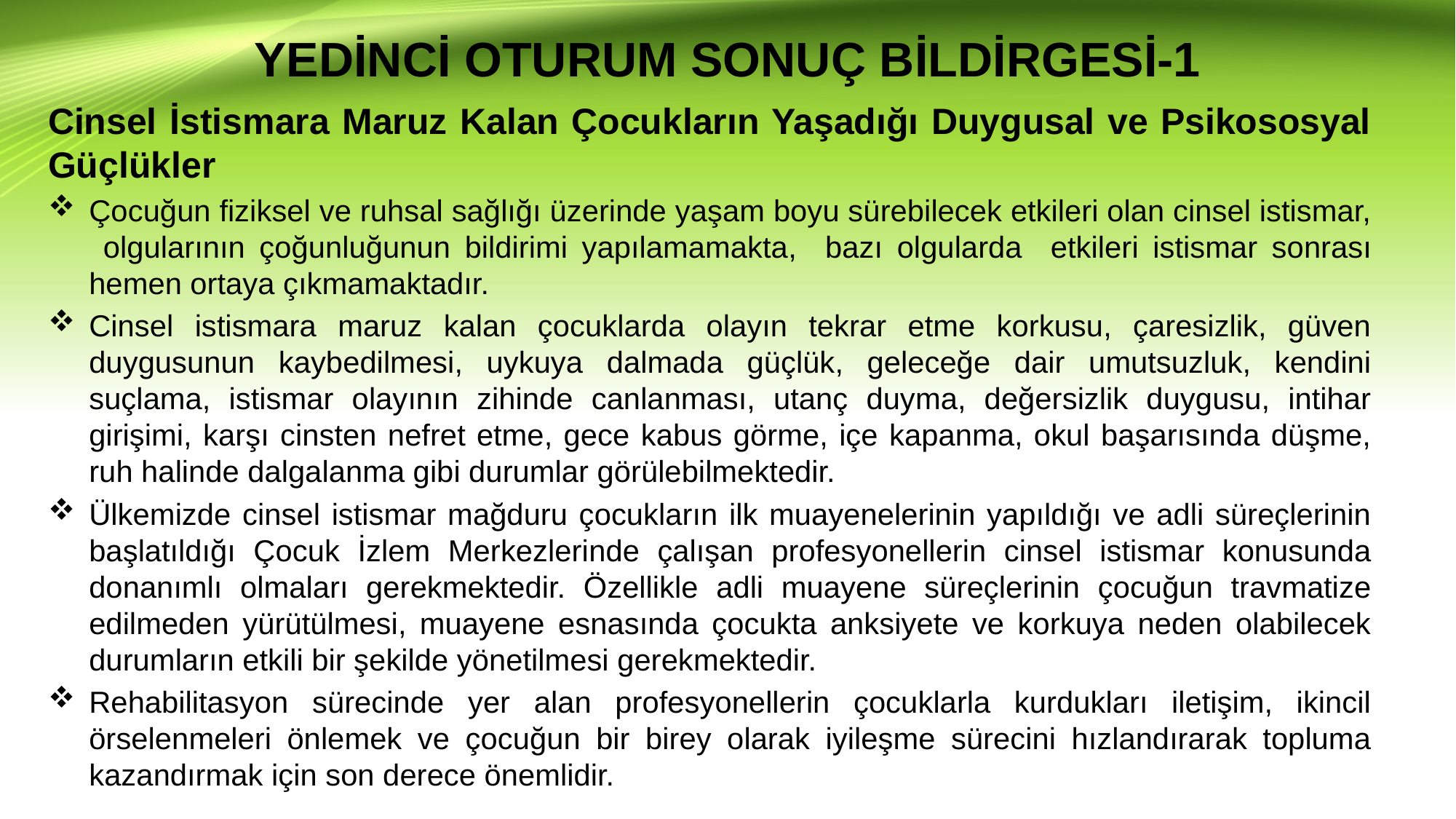

# YEDİNCİ OTURUM SONUÇ BİLDİRGESİ-1
Cinsel İstismara Maruz Kalan Çocukların Yaşadığı Duygusal ve Psikososyal Güçlükler
Çocuğun fiziksel ve ruhsal sağlığı üzerinde yaşam boyu sürebilecek etkileri olan cinsel istismar,  olgularının çoğunluğunun bildirimi yapılamamakta,  bazı olgularda  etkileri istismar sonrası hemen ortaya çıkmamaktadır.
Cinsel istismara maruz kalan çocuklarda olayın tekrar etme korkusu, çaresizlik, güven duygusunun kaybedilmesi, uykuya dalmada güçlük, geleceğe dair umutsuzluk, kendini suçlama, istismar olayının zihinde canlanması, utanç duyma, değersizlik duygusu, intihar girişimi, karşı cinsten nefret etme, gece kabus görme, içe kapanma, okul başarısında düşme, ruh halinde dalgalanma gibi durumlar görülebilmektedir.
Ülkemizde cinsel istismar mağduru çocukların ilk muayenelerinin yapıldığı ve adli süreçlerinin başlatıldığı Çocuk İzlem Merkezlerinde çalışan profesyonellerin cinsel istismar konusunda donanımlı olmaları gerekmektedir. Özellikle adli muayene süreçlerinin çocuğun travmatize edilmeden yürütülmesi, muayene esnasında çocukta anksiyete ve korkuya neden olabilecek durumların etkili bir şekilde yönetilmesi gerekmektedir.
Rehabilitasyon sürecinde yer alan profesyonellerin çocuklarla kurdukları iletişim, ikincil örselenmeleri önlemek ve çocuğun bir birey olarak iyileşme sürecini hızlandırarak topluma kazandırmak için son derece önemlidir.
53